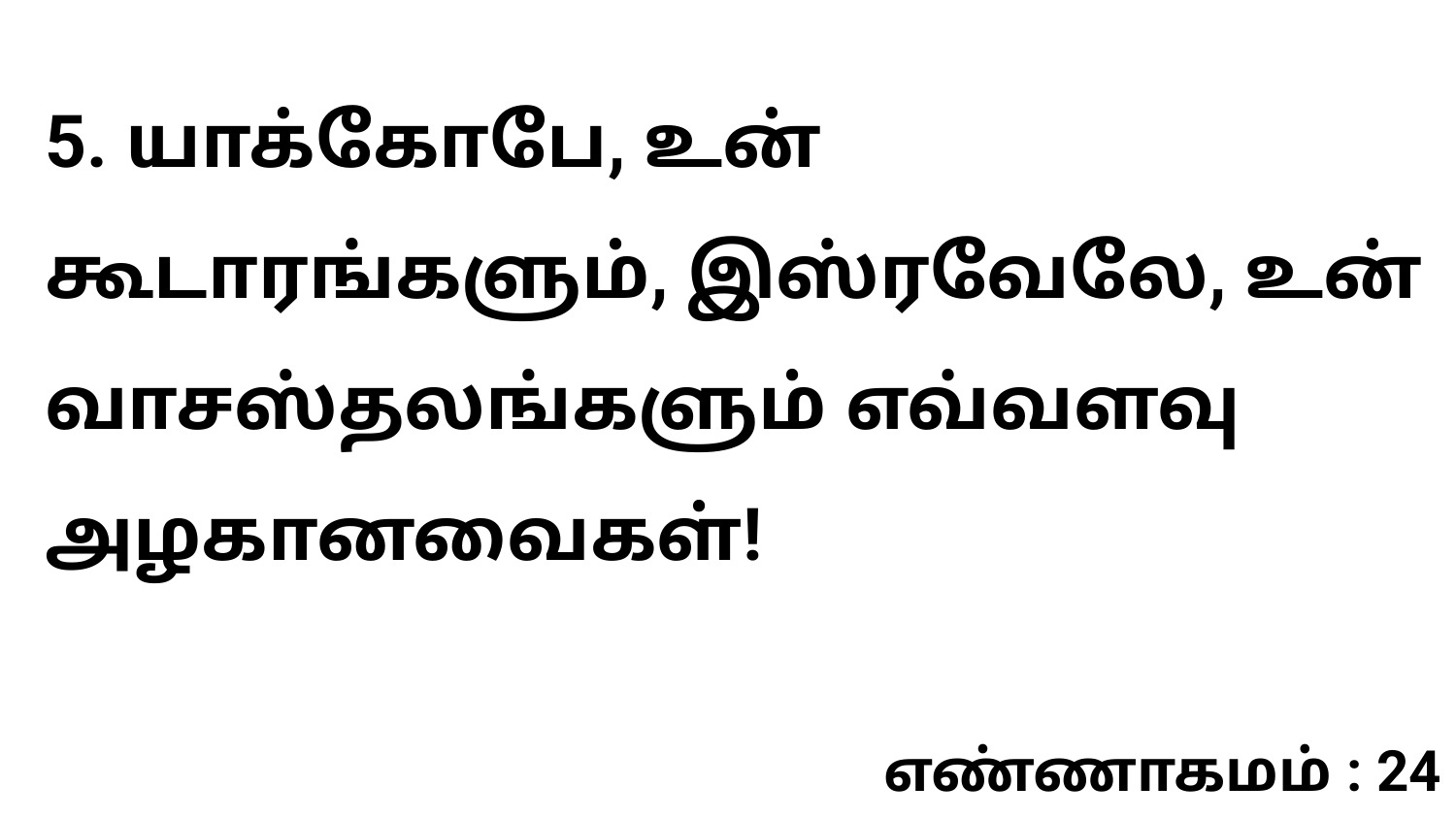

5. யாக்கோபே, உன் கூடாரங்களும், இஸ்ரவேலே, உன் வாசஸ்தலங்களும் எவ்வளவு அழகானவைகள்!
எண்ணாகமம் : 24